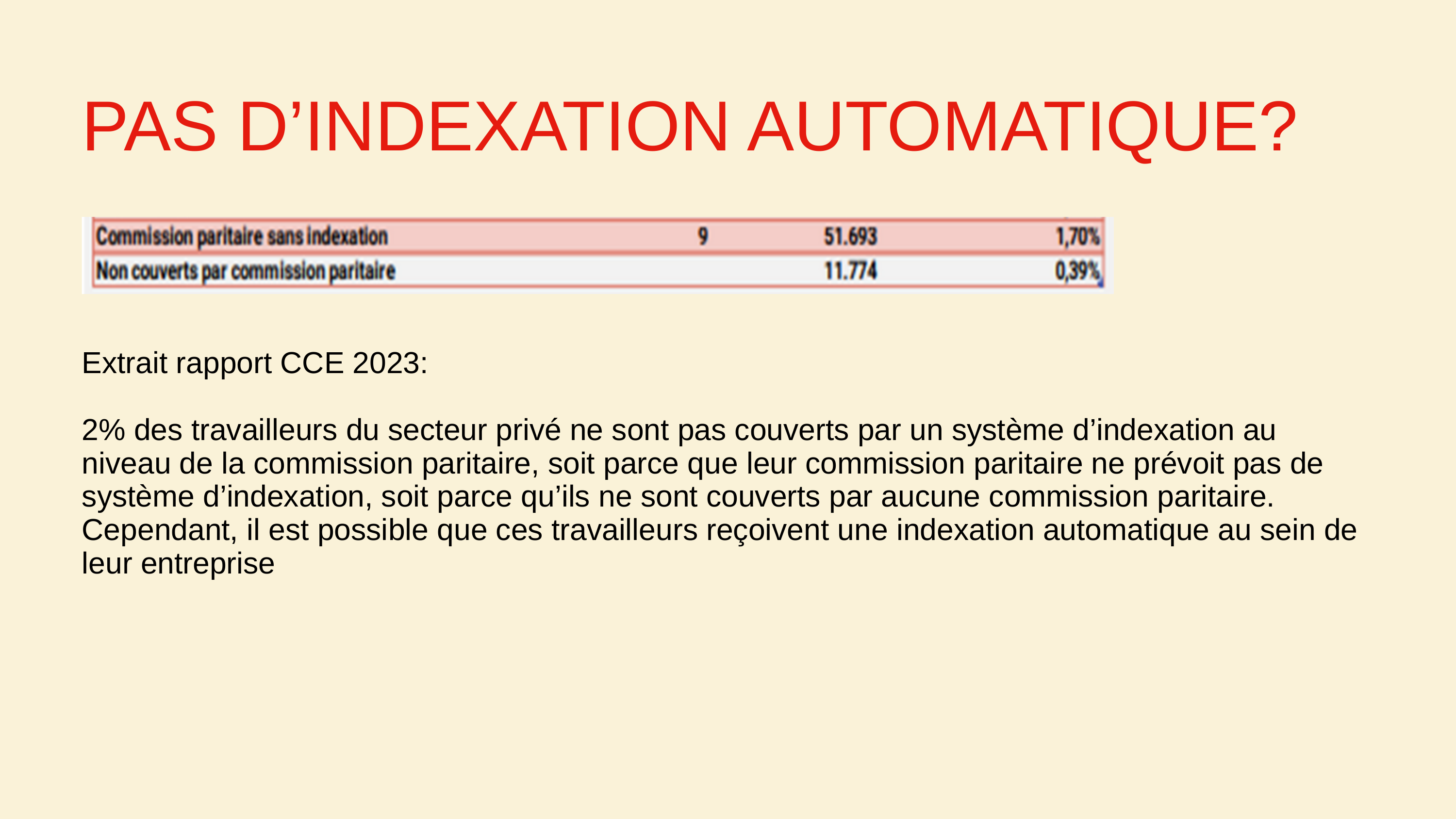

PAS D’INDEXATION AUTOMATIQUE?

Extrait rapport CCE 2023:

2% des travailleurs du secteur privé ne sont pas couverts par un système d’indexation au niveau de la commission paritaire, soit parce que leur commission paritaire ne prévoit pas de système d’indexation, soit parce qu’ils ne sont couverts par aucune commission paritaire. Cependant, il est possible que ces travailleurs reçoivent une indexation automatique au sein de leur entreprise